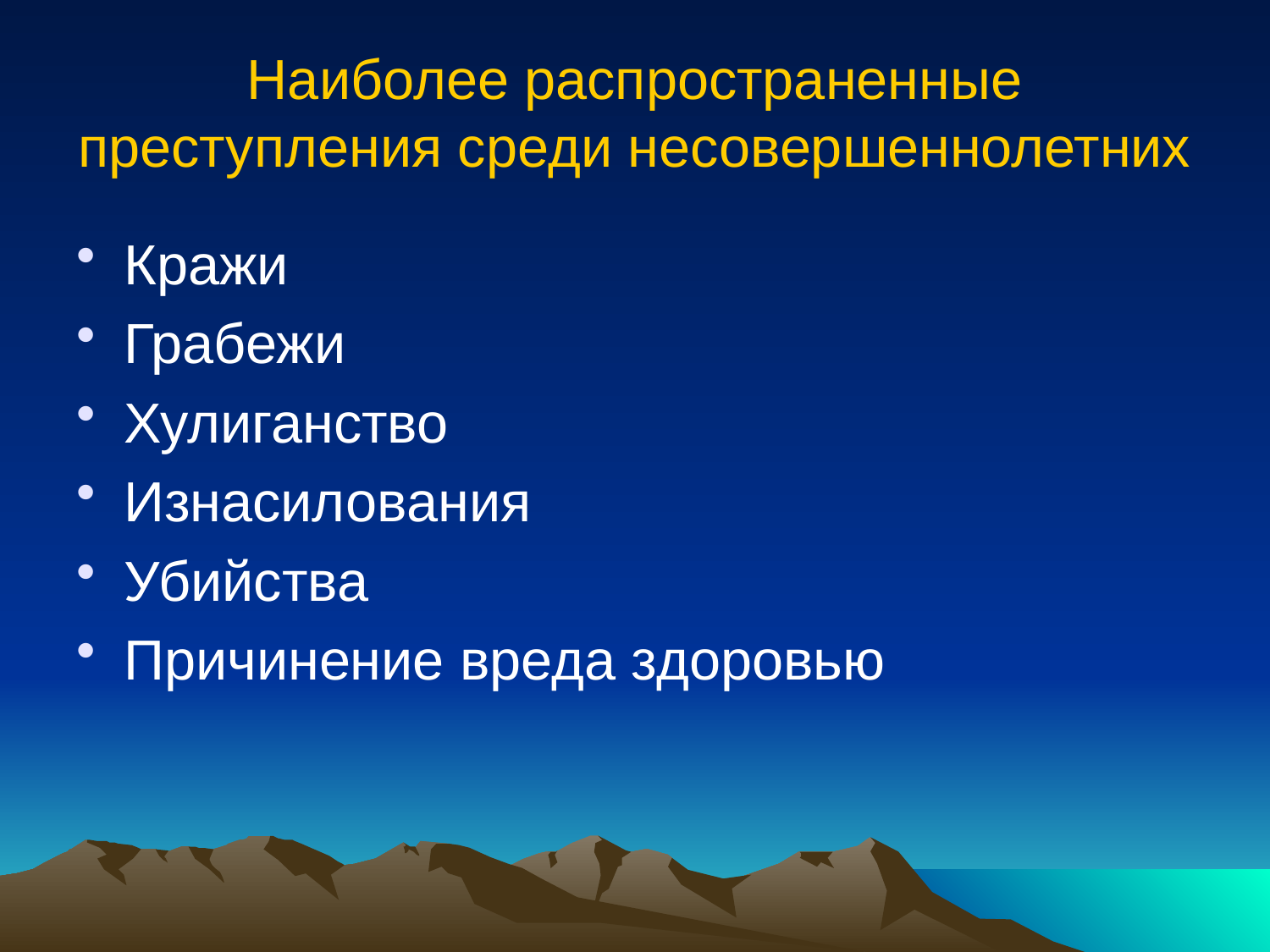

# Наиболее распространенные преступления среди несовершеннолетних
Кражи
Грабежи
Хулиганство
Изнасилования
Убийства
Причинение вреда здоровью